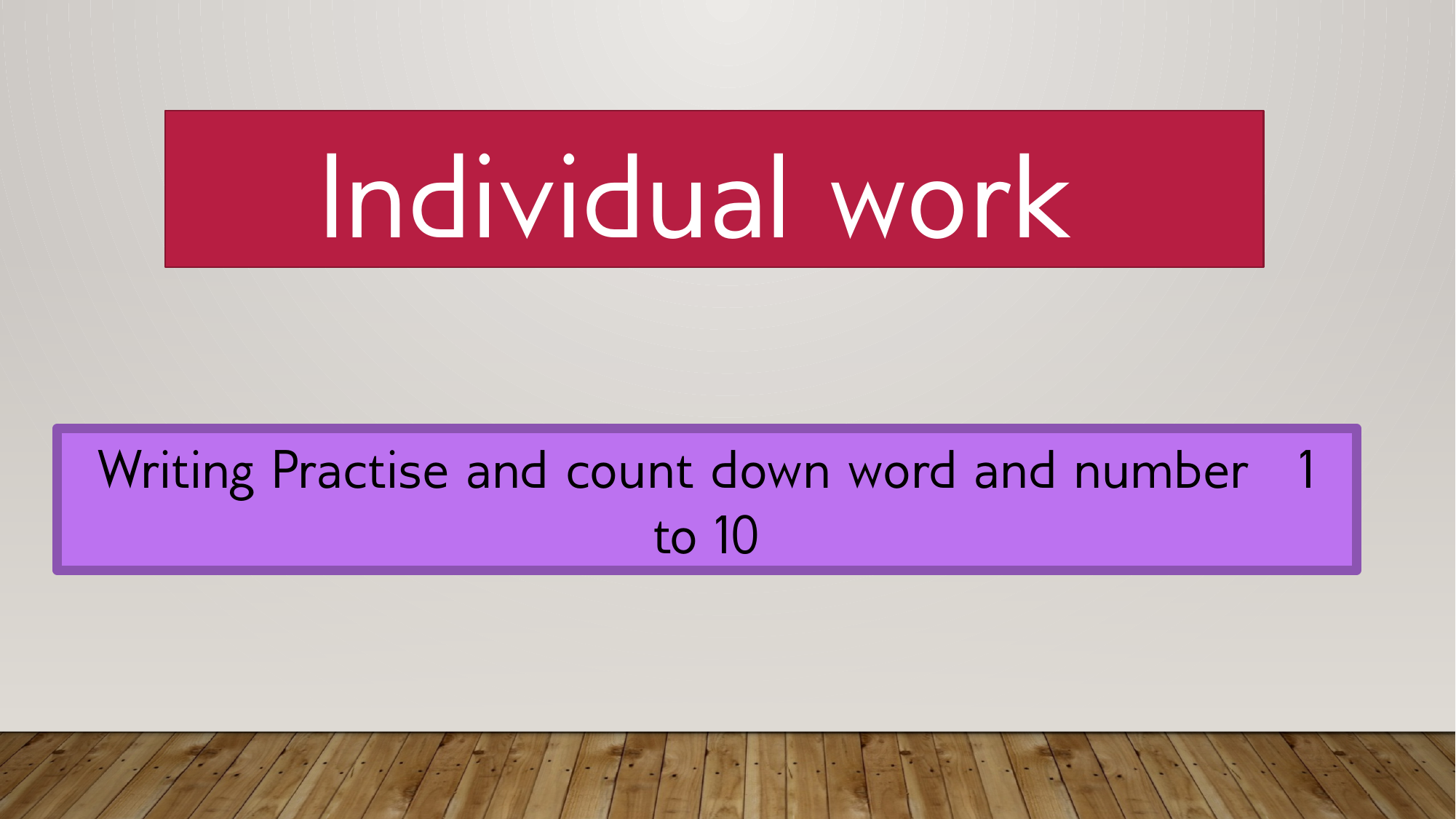

Individual work
Writing Practise and count down word and number   1 to 10